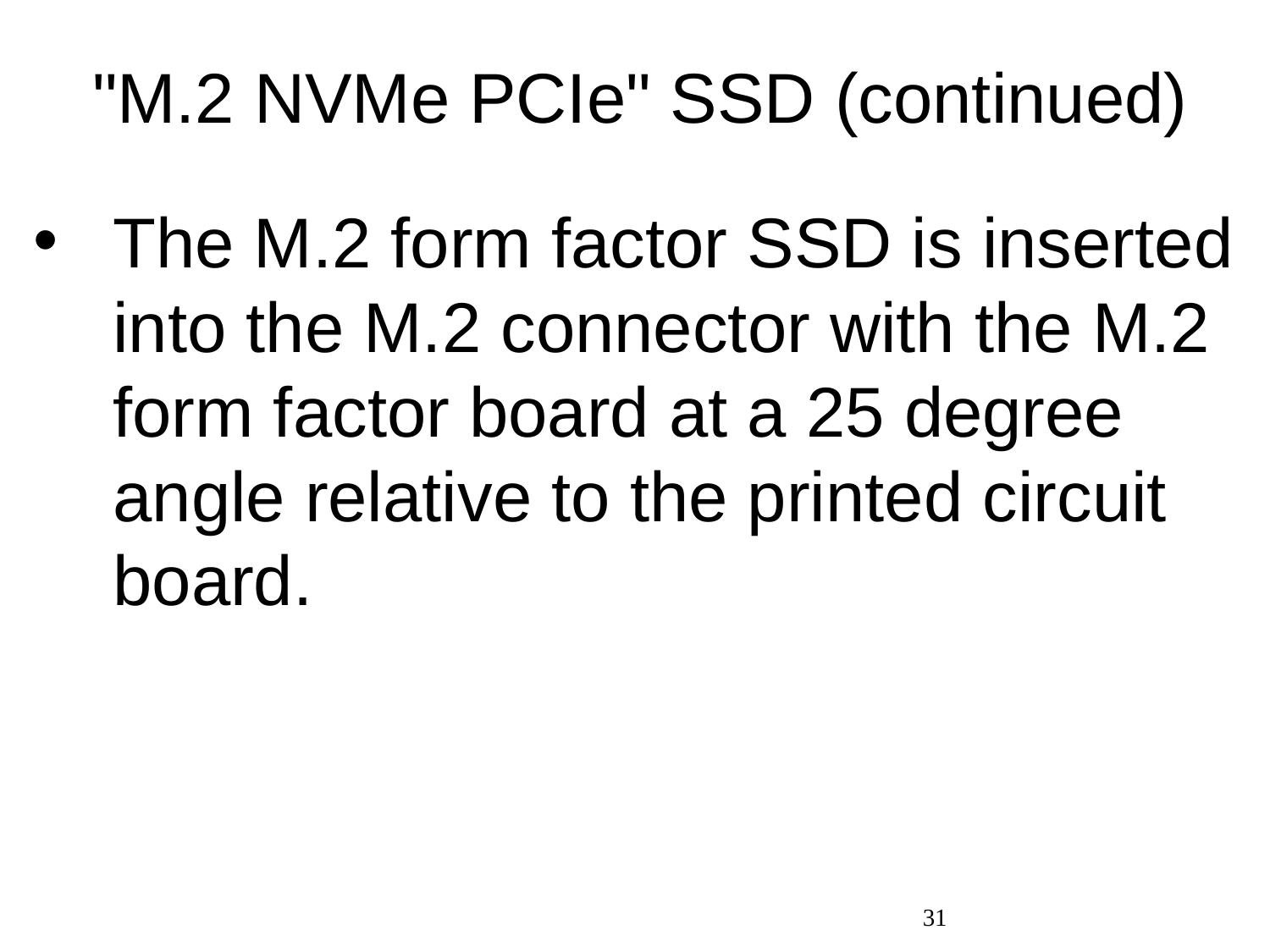

# "M.2 NVMe PCIe" SSD (continued)
The M.2 form factor SSD is inserted into the M.2 connector with the M.2 form factor board at a 25 degree angle relative to the printed circuit board.

31